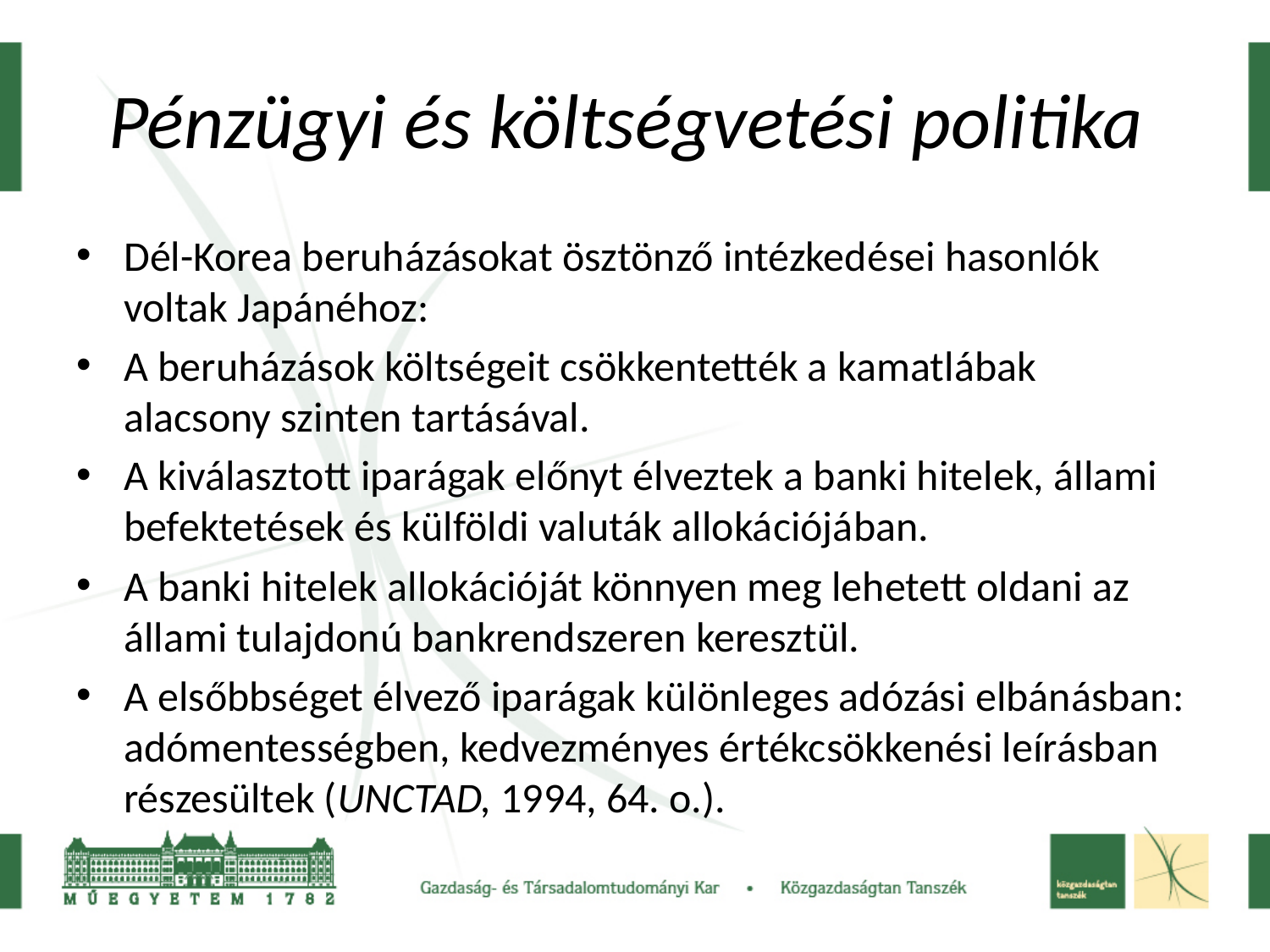

# Pénzügyi és költségvetési politika
Dél-Korea beruházásokat ösztönző intézkedései hasonlók voltak Japánéhoz:
A beruházások költségeit csökkentették a kamatlábak alacsony szinten tartásával.
A kiválasztott iparágak előnyt élveztek a banki hitelek, állami befektetések és külföldi valuták allokációjában.
A banki hitelek allokációját könnyen meg lehetett oldani az állami tulajdonú bankrendszeren keresztül.
A elsőbbséget élvező iparágak különleges adózási elbánásban: adómentességben, kedvezményes értékcsökkenési leírásban részesültek (UNCTAD, 1994, 64. o.).